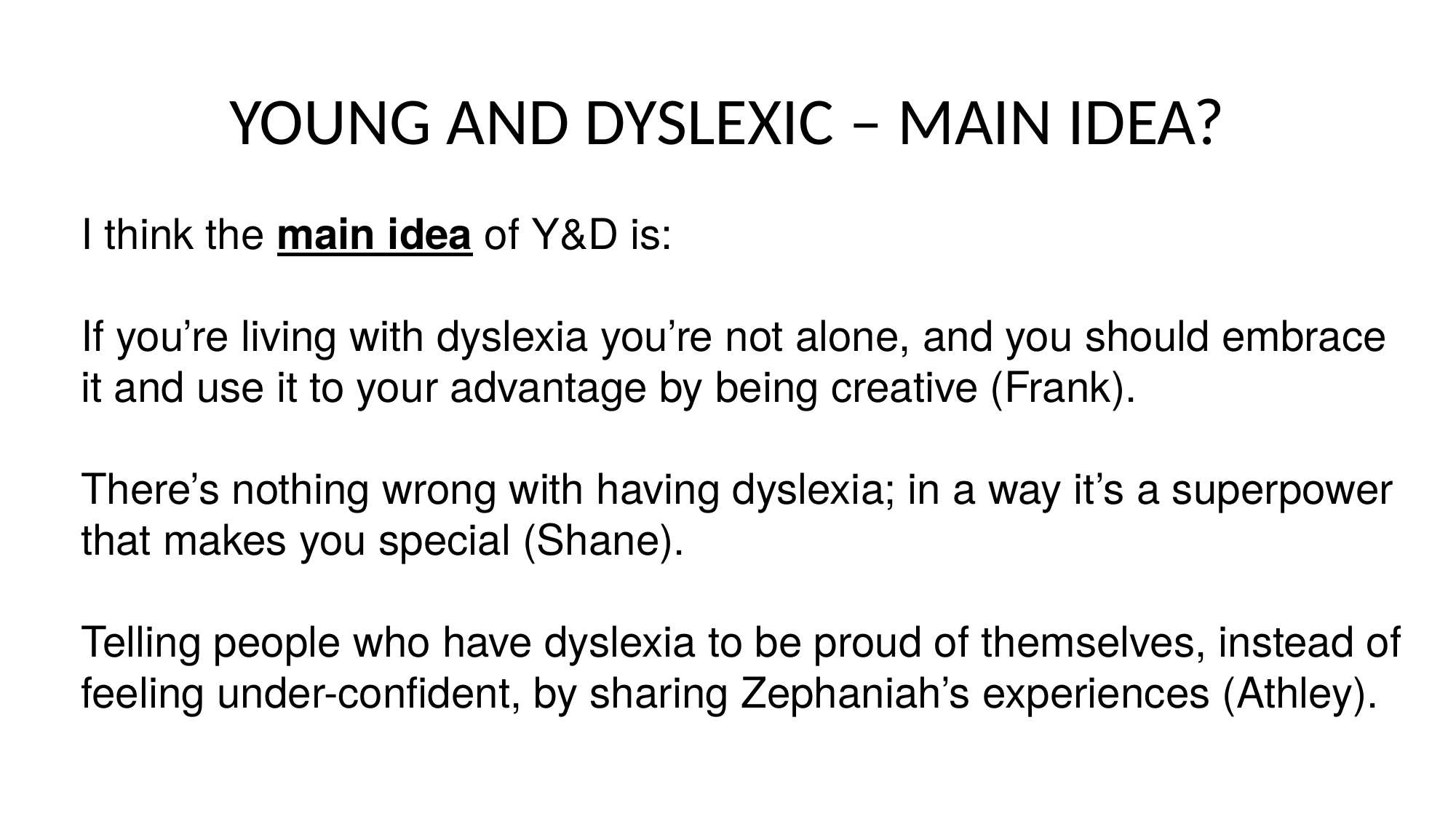

# YOUNG AND DYSLEXIC – MAIN IDEA?
I think the main idea of Y&D is:

If you’re living with dyslexia you’re not alone, and you should embrace it and use it to your advantage by being creative (Frank).

There’s nothing wrong with having dyslexia; in a way it’s a superpower that makes you special (Shane).

Telling people who have dyslexia to be proud of themselves, instead of feeling under-confident, by sharing Zephaniah’s experiences (Athley).